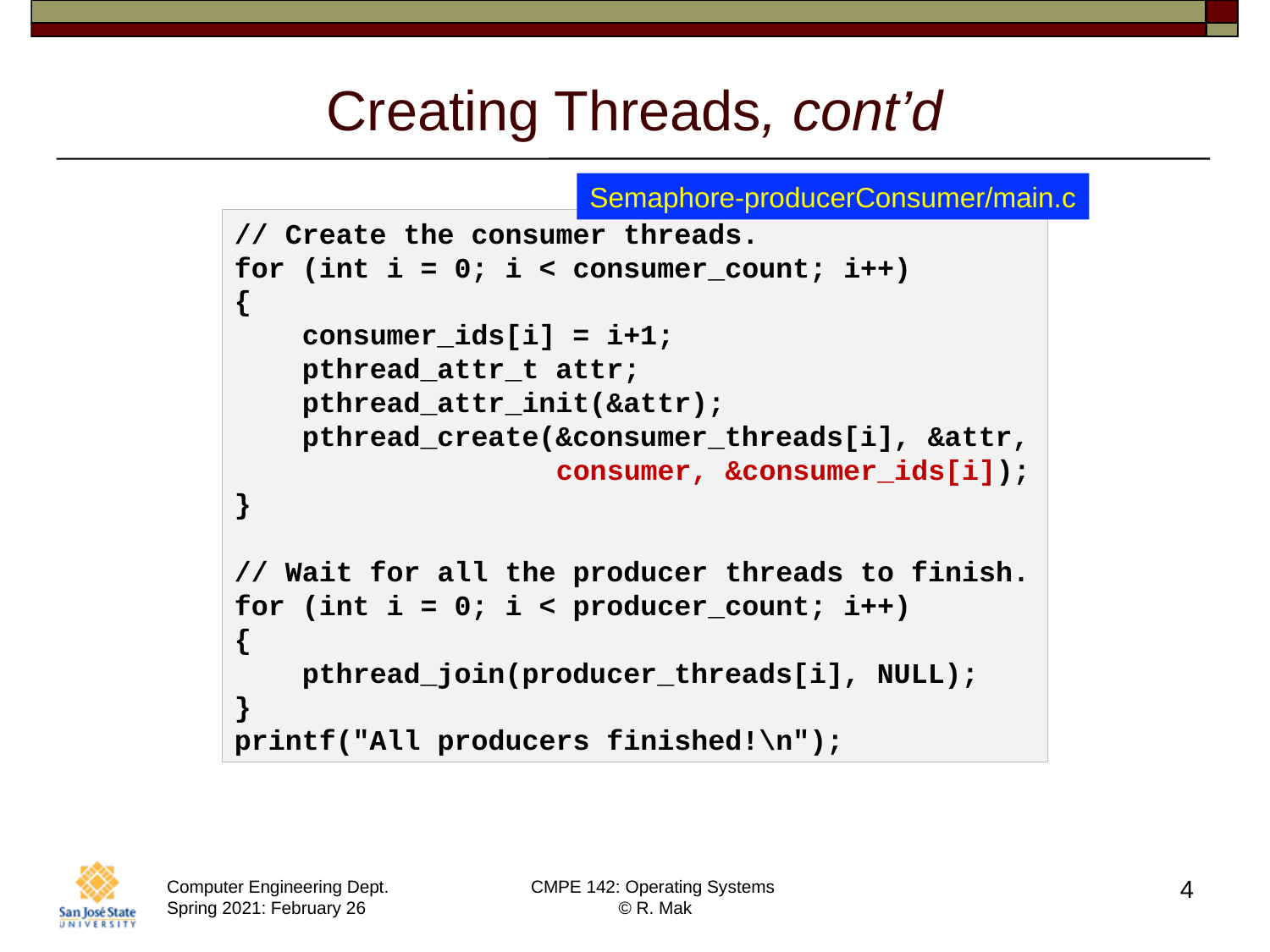

# Creating Threads, cont’d
Semaphore-producerConsumer/main.c
// Create the consumer threads.
for (int i = 0; i < consumer_count; i++)
{
    consumer_ids[i] = i+1;
    pthread_attr_t attr;
    pthread_attr_init(&attr);
    pthread_create(&consumer_threads[i], &attr,
                   consumer, &consumer_ids[i]);
}

// Wait for all the producer threads to finish.
for (int i = 0; i < producer_count; i++)
{
    pthread_join(producer_threads[i], NULL);
}
printf("All producers finished!\n");
4